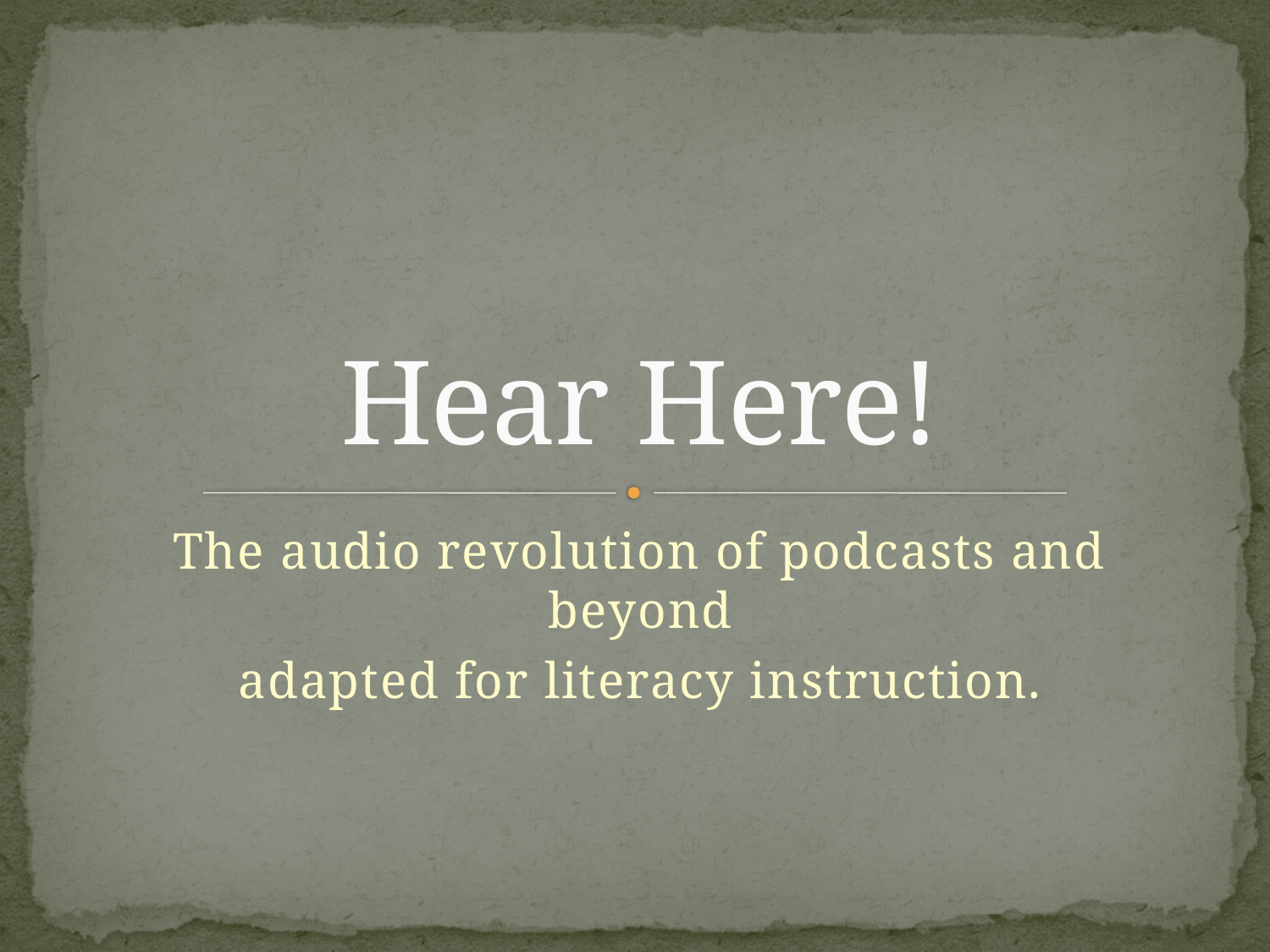

# Hear Here!
The audio revolution of podcasts and beyond
adapted for literacy instruction.